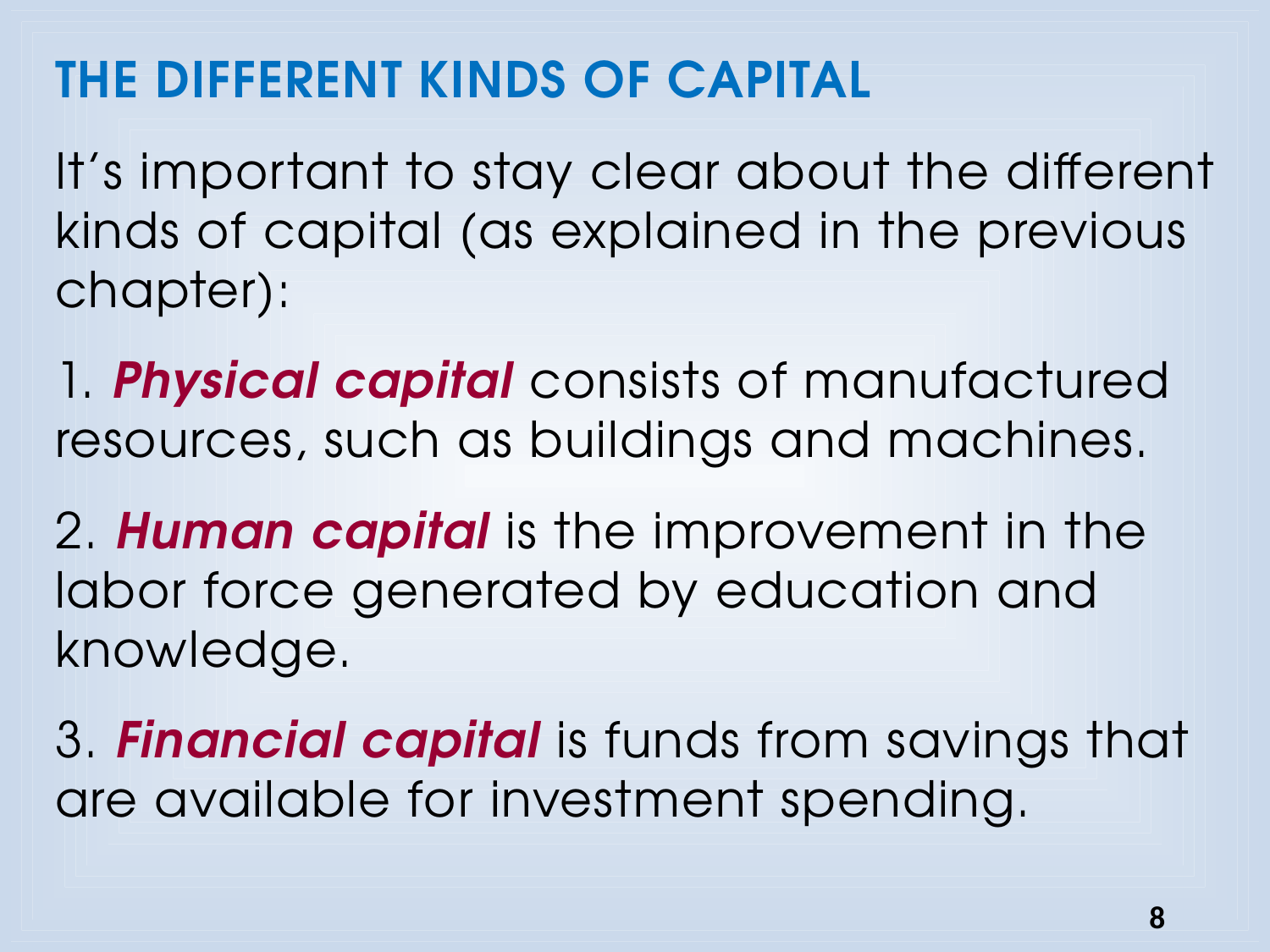

THE DIFFERENT KINDS OF CAPITAL
It’s important to stay clear about the different kinds of capital (as explained in the previous chapter):
1. Physical capital consists of manufactured resources, such as buildings and machines.
2. Human capital is the improvement in the labor force generated by education and knowledge.
3. Financial capital is funds from savings that are available for investment spending.